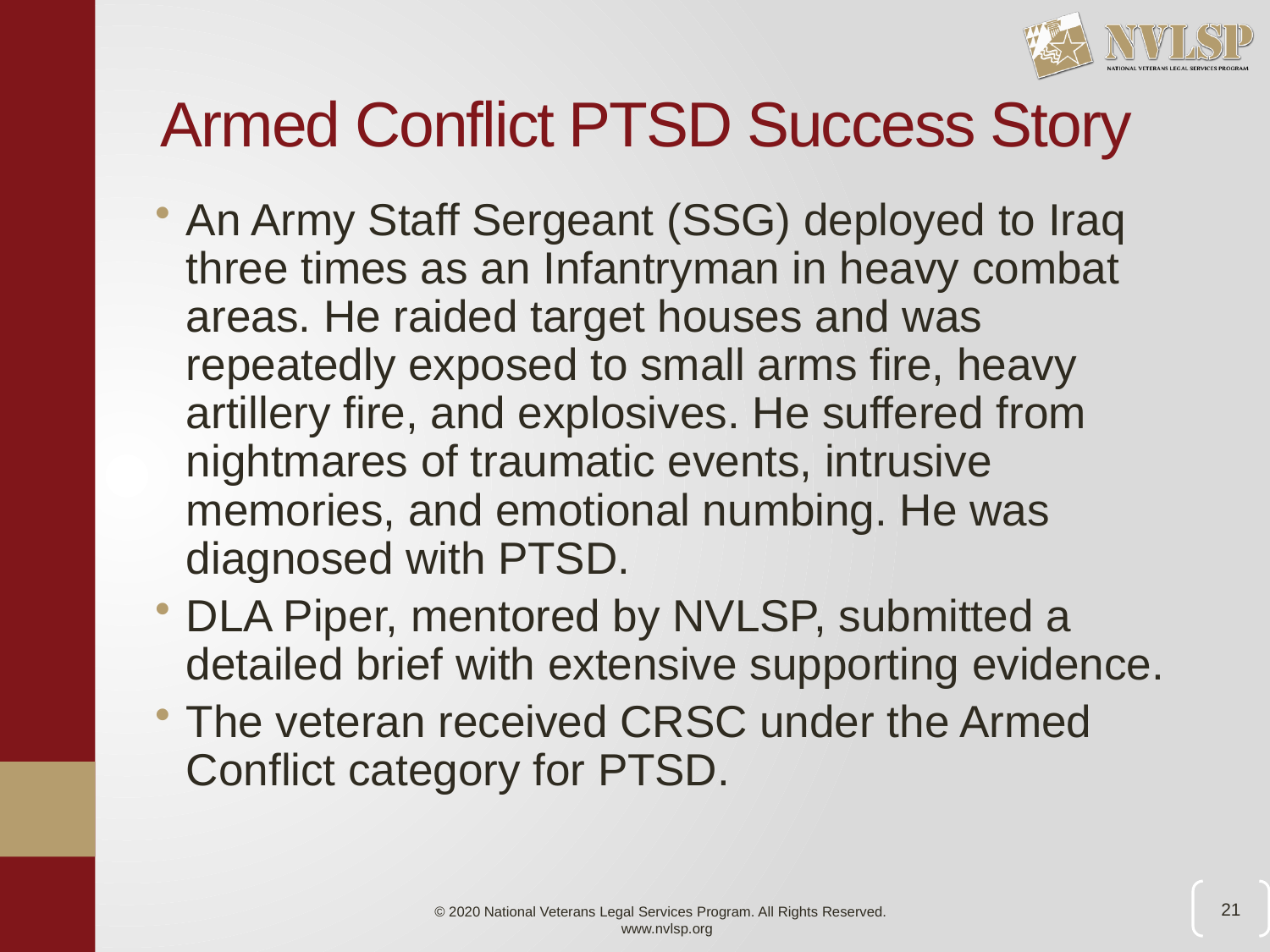

# Armed Conflict PTSD Success Story
An Army Staff Sergeant (SSG) deployed to Iraq three times as an Infantryman in heavy combat areas. He raided target houses and was repeatedly exposed to small arms fire, heavy artillery fire, and explosives. He suffered from nightmares of traumatic events, intrusive memories, and emotional numbing. He was diagnosed with PTSD.
DLA Piper, mentored by NVLSP, submitted a detailed brief with extensive supporting evidence.
The veteran received CRSC under the Armed Conflict category for PTSD.

21
© 2020 National Veterans Legal Services Program. All Rights Reserved.
www.nvlsp.org